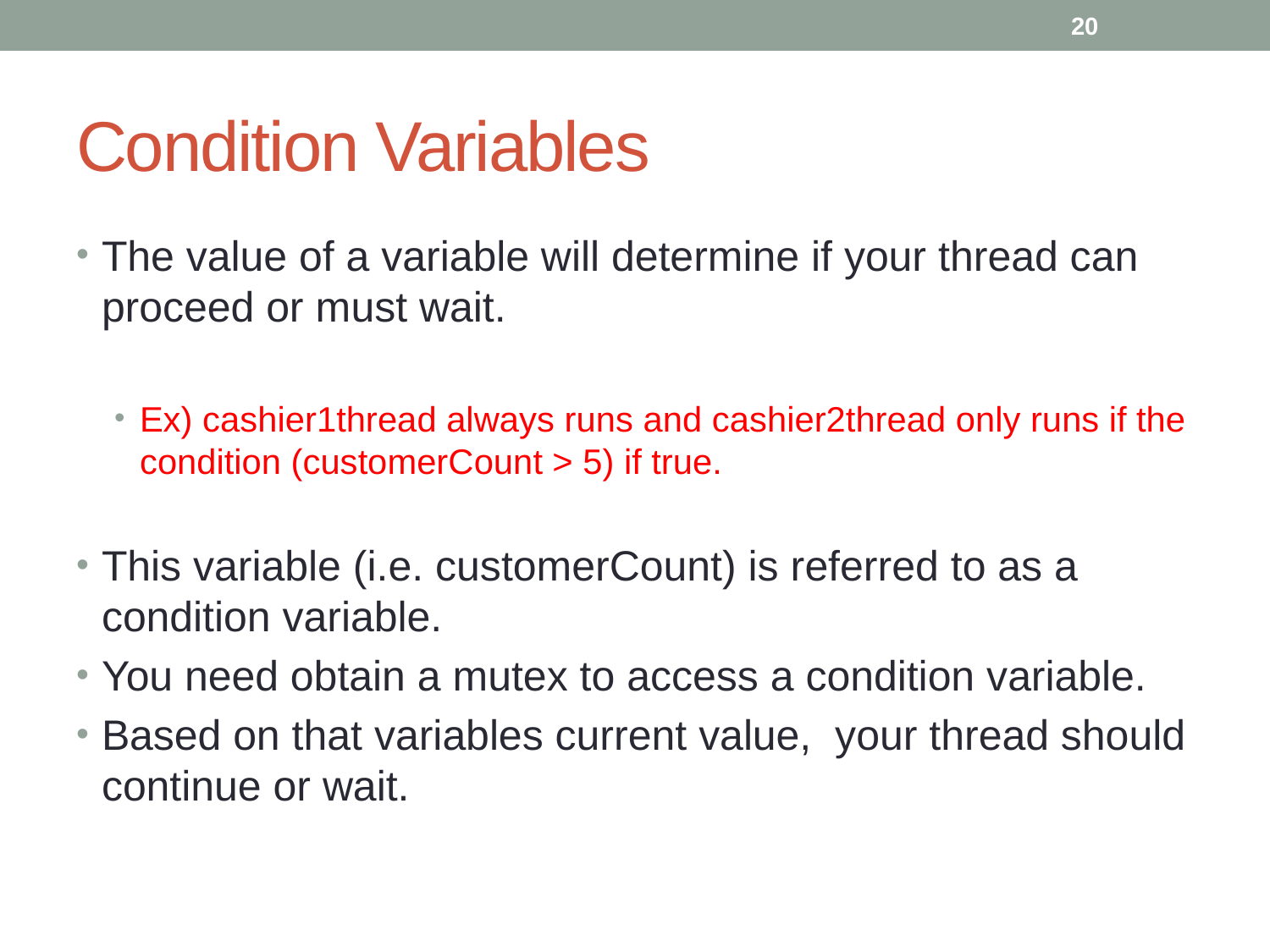

20
# Condition Variables
The value of a variable will determine if your thread can proceed or must wait.

Ex) cashier1thread always runs and cashier2thread only runs if the condition (customerCount > 5) if true.

This variable (i.e. customerCount) is referred to as a condition variable.
You need obtain a mutex to access a condition variable.
Based on that variables current value,  your thread should continue or wait.